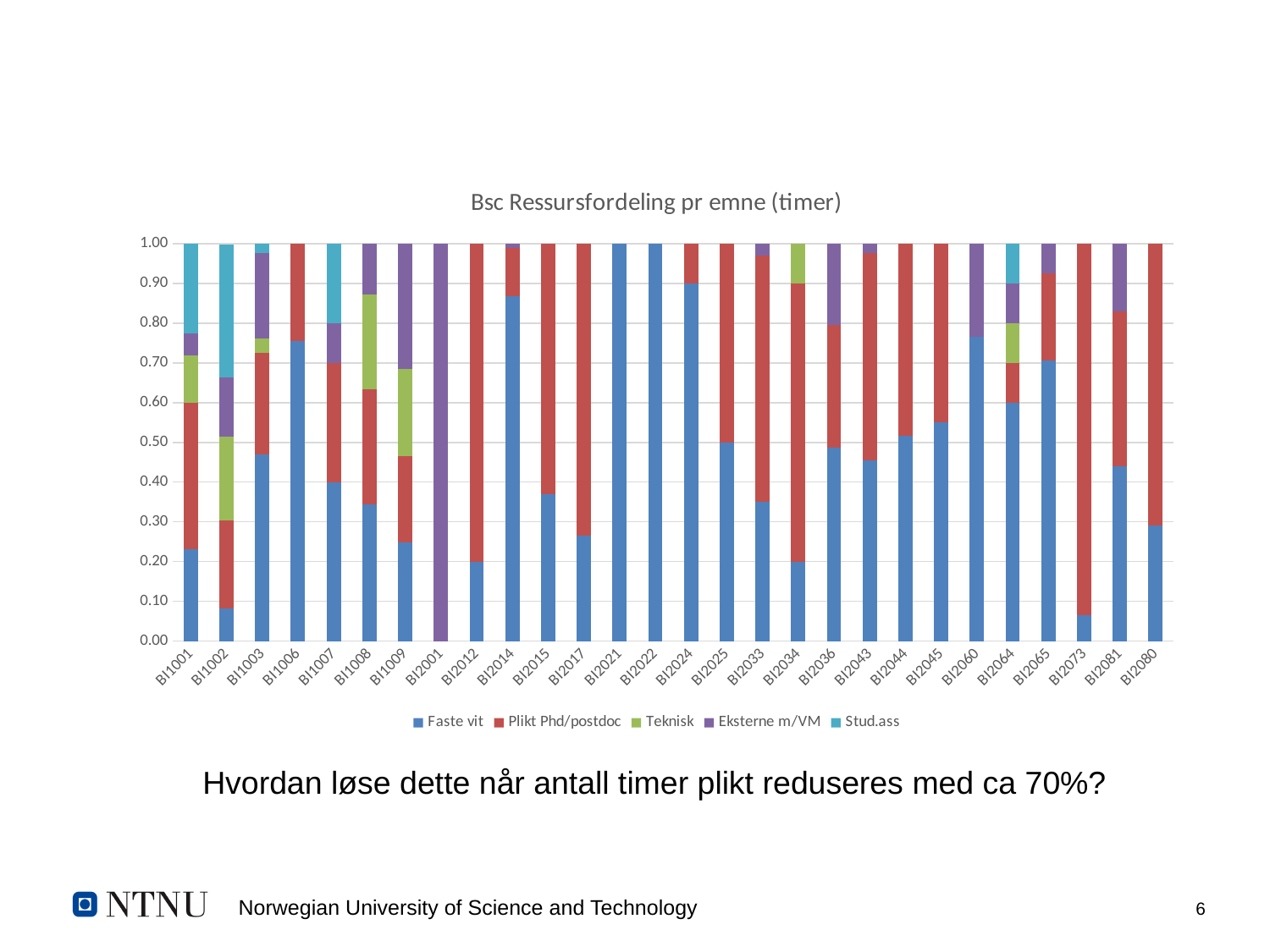

### Chart: Bsc Ressursfordeling pr emne (timer)

| Category | Faste vit | Plikt Phd/postdoc | Teknisk | Eksterne m/VM | Stud.ass |
|---|---|---|---|---|---|
| BI1001 | 0.23175853018372702 | 0.36850393700787404 | 0.11811023622047244 | 0.05590551181102362 | 0.22572178477690288 |
| BI1002 | 0.08166066220621032 | 0.2213072568193515 | 0.21204323211528564 | 0.14925373134328357 | 0.3323039972551038 |
| BI1003 | 0.47 | 0.256 | 0.0344 | 0.2152 | 0.032 |
| BI1006 | 0.7549668874172185 | 0.24503311258278146 | 0.0 | 0.0 | 0.0 |
| BI1007 | 0.4 | 0.3 | 0.0 | 0.09905660377358491 | 0.2 |
| BI1008 | 0.34310850439882695 | 0.2903225806451613 | 0.2375366568914956 | 0.12903225806451613 | 0.0 |
| BI1009 | 0.24836601307189543 | 0.2178649237472767 | 0.2178649237472767 | 0.3159041394335512 | 0.0 |
| BI2001 | 0.0 | 0.0 | 0.0 | 1.0 | 0.0 |
| BI2012 | 0.2 | 0.8 | 0.0 | 0.0 | 0.0 |
| BI2014 | 0.8671328671328671 | 0.12167832167832168 | 0.0 | 0.011188811188811189 | 0.0 |
| BI2015 | 0.3698630136986301 | 0.6301369863013698 | 0.0 | 0.0 | 0.0 |
| BI2017 | 0.265 | 0.74 | 0.0 | 0.0 | 0.0 |
| BI2021 | 1.0 | 0.0 | 0.0 | 0.0 | 0.0 |
| BI2022 | 1.0 | 0.0 | 0.0 | 0.0 | 0.0 |
| BI2024 | 0.9 | 0.1 | 0.0 | 0.0 | 0.0 |
| BI2025 | 0.5 | 0.5 | 0.0 | 0.0 | 0.0 |
| BI2033 | 0.35 | 0.62 | 0.0 | 0.035211267605633804 | 0.0 |
| BI2034 | 0.2 | 0.7 | 0.1 | 0.0 | 0.0 |
| BI2036 | 0.4857142857142857 | 0.30857142857142855 | 0.0 | 0.2057142857142857 | 0.0 |
| BI2043 | 0.45558739255014324 | 0.5214899713467048 | 0.0 | 0.022922636103151862 | 0.0 |
| BI2044 | 0.5164075993091537 | 0.4835924006908463 | 0.0 | 0.0 | 0.0 |
| BI2045 | 0.5509893455098934 | 0.4490106544901065 | 0.0 | 0.0 | 0.0 |
| BI2060 | 0.7662337662337663 | 0.0 | 0.0 | 0.23376623376623376 | 0.0 |
| BI2064 | 0.6 | 0.1 | 0.1 | 0.1 | 0.1 |
| BI2065 | 0.7053291536050157 | 0.219435736677116 | 0.0 | 0.07523510971786834 | 0.0 |
| BI2073 | 0.066006600660066 | 0.933993399339934 | 0.0 | 0.0 | 0.0 |
| BI2081 | 0.4397031539888683 | 0.38961038961038963 | 0.0 | 0.17068645640074212 | 0.0 |
| BI2080 | 0.2899022801302932 | 0.7100977198697068 | 0.0 | 0.0 | 0.0 |
Hvordan løse dette når antall timer plikt reduseres med ca 70%?